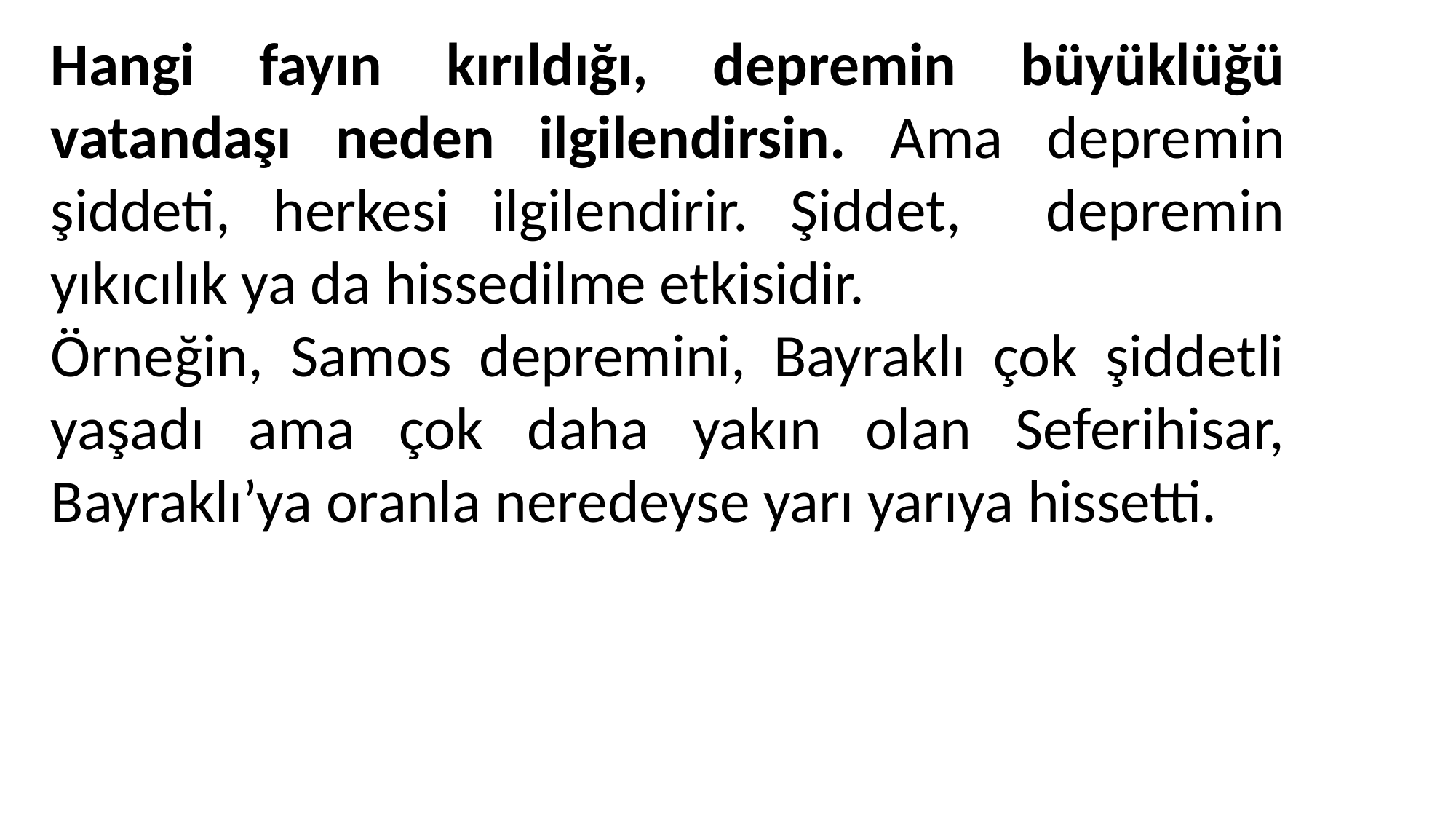

Hangi fayın kırıldığı, depremin büyüklüğü vatandaşı neden ilgilendirsin. Ama depremin şiddeti, herkesi ilgilendirir. Şiddet,  depremin yıkıcılık ya da hissedilme etkisidir.
Örneğin, Samos depremini, Bayraklı çok şiddetli yaşadı ama çok daha yakın olan Seferihisar, Bayraklı’ya oranla neredeyse yarı yarıya hissetti.